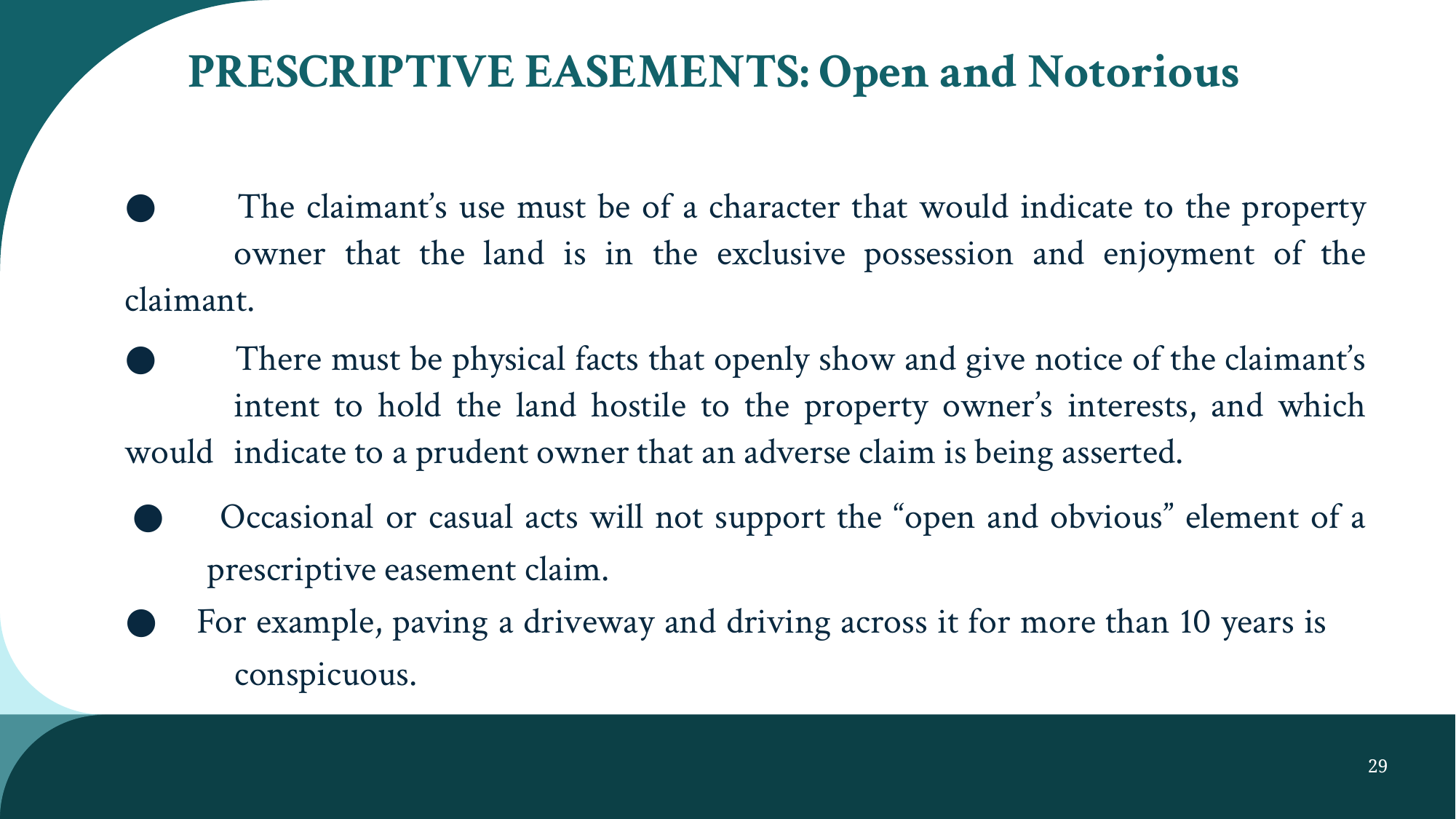

# PRESCRIPTIVE EASEMENTS: Open and Notorious
● 	The claimant’s use must be of a character that would indicate to the property 	owner that the land is in the exclusive possession and enjoyment of the claimant.
● 	There must be physical facts that openly show and give notice of the claimant’s 	intent to hold the land hostile to the property owner’s interests, and which would 	indicate to a prudent owner that an adverse claim is being asserted.
   ● 	Occasional or casual acts will not support the “open and obvious” element of a 	prescriptive easement claim.
●    For example, paving a driveway and driving across it for more than 10 years is     	conspicuous.

29